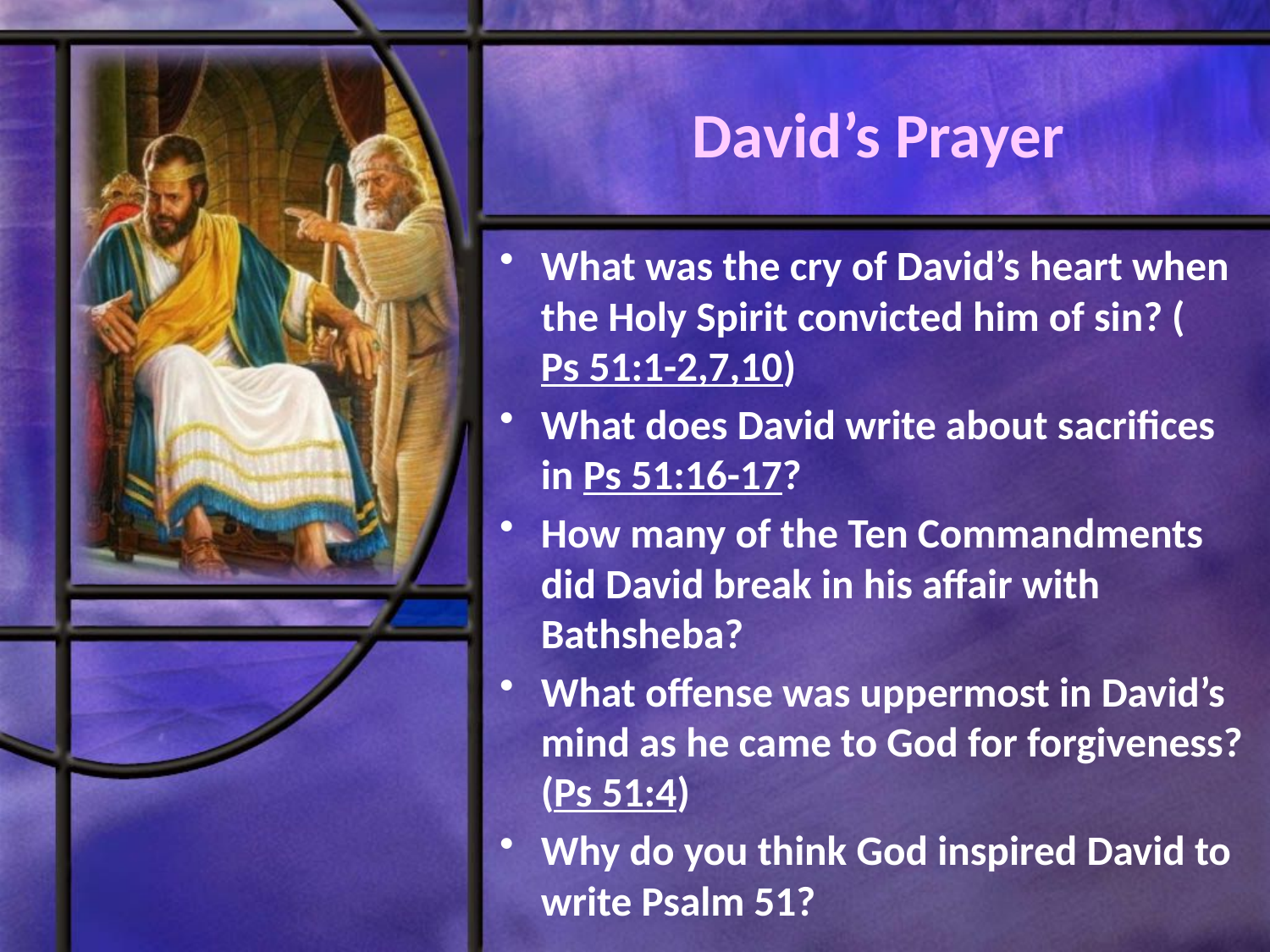

# David’s Prayer
What was the cry of David’s heart when the Holy Spirit convicted him of sin? (Ps 51:1-2,7,10)
What does David write about sacrifices in Ps 51:16-17?
How many of the Ten Commandments did David break in his affair with Bathsheba?
What offense was uppermost in David’s mind as he came to God for forgiveness? (Ps 51:4)
Why do you think God inspired David to write Psalm 51?